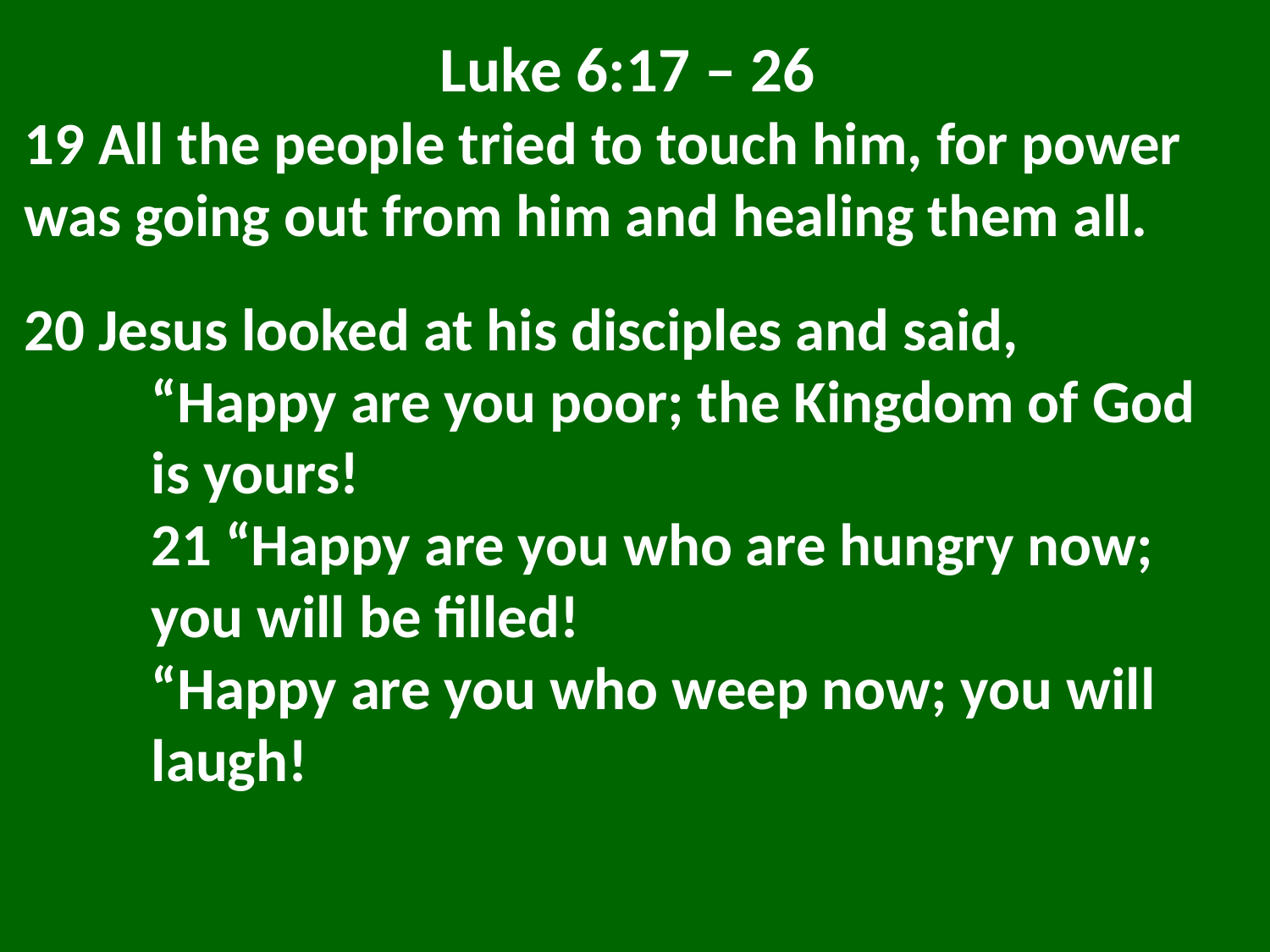

Luke 6:17 – 26
19 All the people tried to touch him, for power was going out from him and healing them all.

20 Jesus looked at his disciples and said,
	“Happy are you poor; the Kingdom of God 	is yours!
	21 “Happy are you who are hungry now; 	you will be filled!
	“Happy are you who weep now; you will 	laugh!